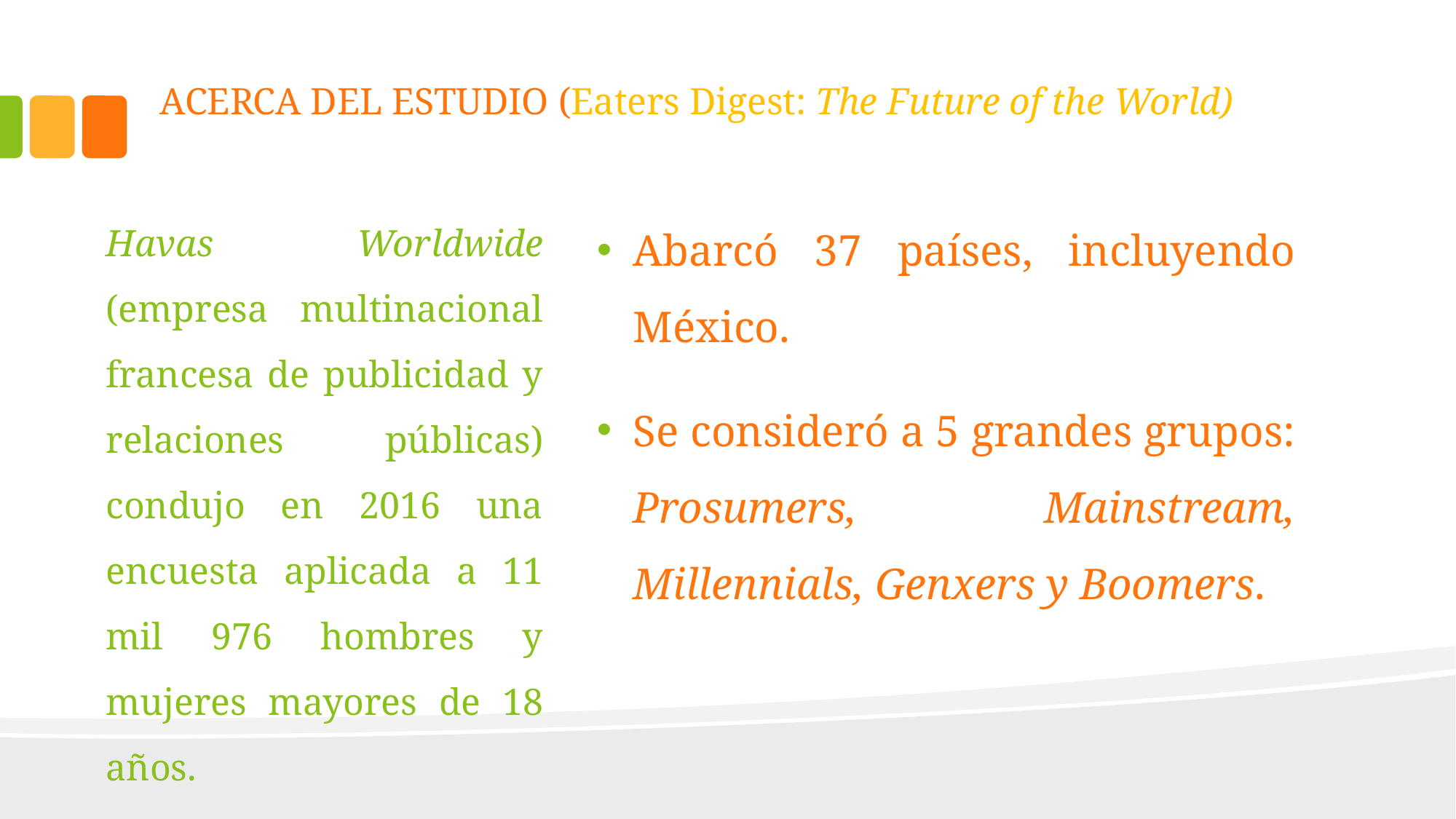

# ACERCA DEL ESTUDIO (Eaters Digest: The Future of the World)
Abarcó 37 países, incluyendo México.
Se consideró a 5 grandes grupos: Prosumers, Mainstream, Millennials, Genxers y Boomers.
Havas Worldwide (empresa multinacional francesa de publicidad y relaciones públicas) condujo en 2016 una encuesta aplicada a 11 mil 976 hombres y mujeres mayores de 18 años.